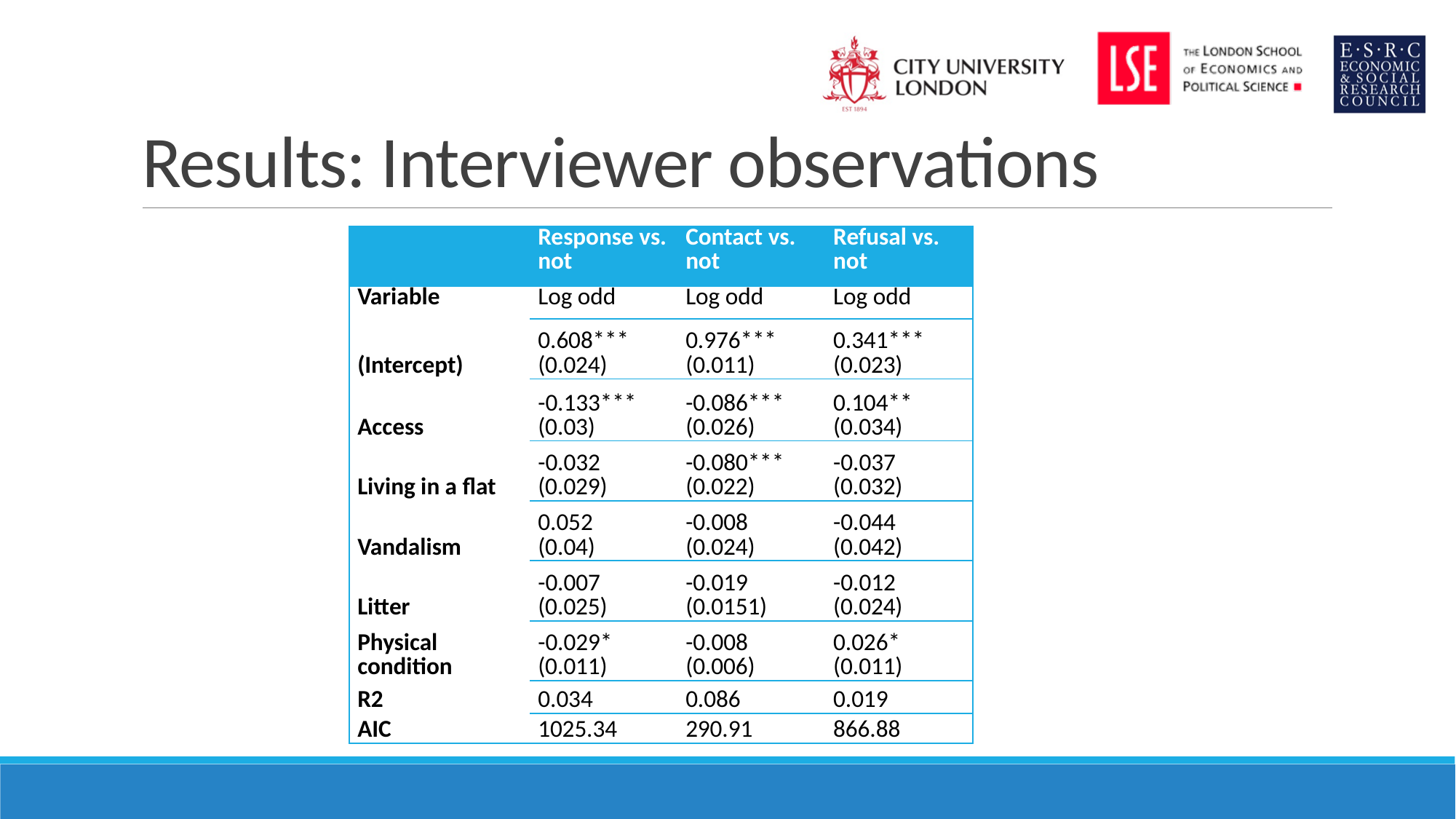

# Results: Interviewer observations
|  | Response vs. not | Contact vs. not | Refusal vs. not |
| --- | --- | --- | --- |
| Variable | Log odd | Log odd | Log odd |
| (Intercept) | 0.608\*\*\* (0.024) | 0.976\*\*\* (0.011) | 0.341\*\*\* (0.023) |
| Access | -0.133\*\*\* (0.03) | -0.086\*\*\* (0.026) | 0.104\*\* (0.034) |
| Living in a flat | -0.032 (0.029) | -0.080\*\*\* (0.022) | -0.037 (0.032) |
| Vandalism | 0.052 (0.04) | -0.008 (0.024) | -0.044 (0.042) |
| Litter | -0.007 (0.025) | -0.019 (0.0151) | -0.012 (0.024) |
| Physical condition | -0.029\* (0.011) | -0.008 (0.006) | 0.026\* (0.011) |
| R2 | 0.034 | 0.086 | 0.019 |
| AIC | 1025.34 | 290.91 | 866.88 |